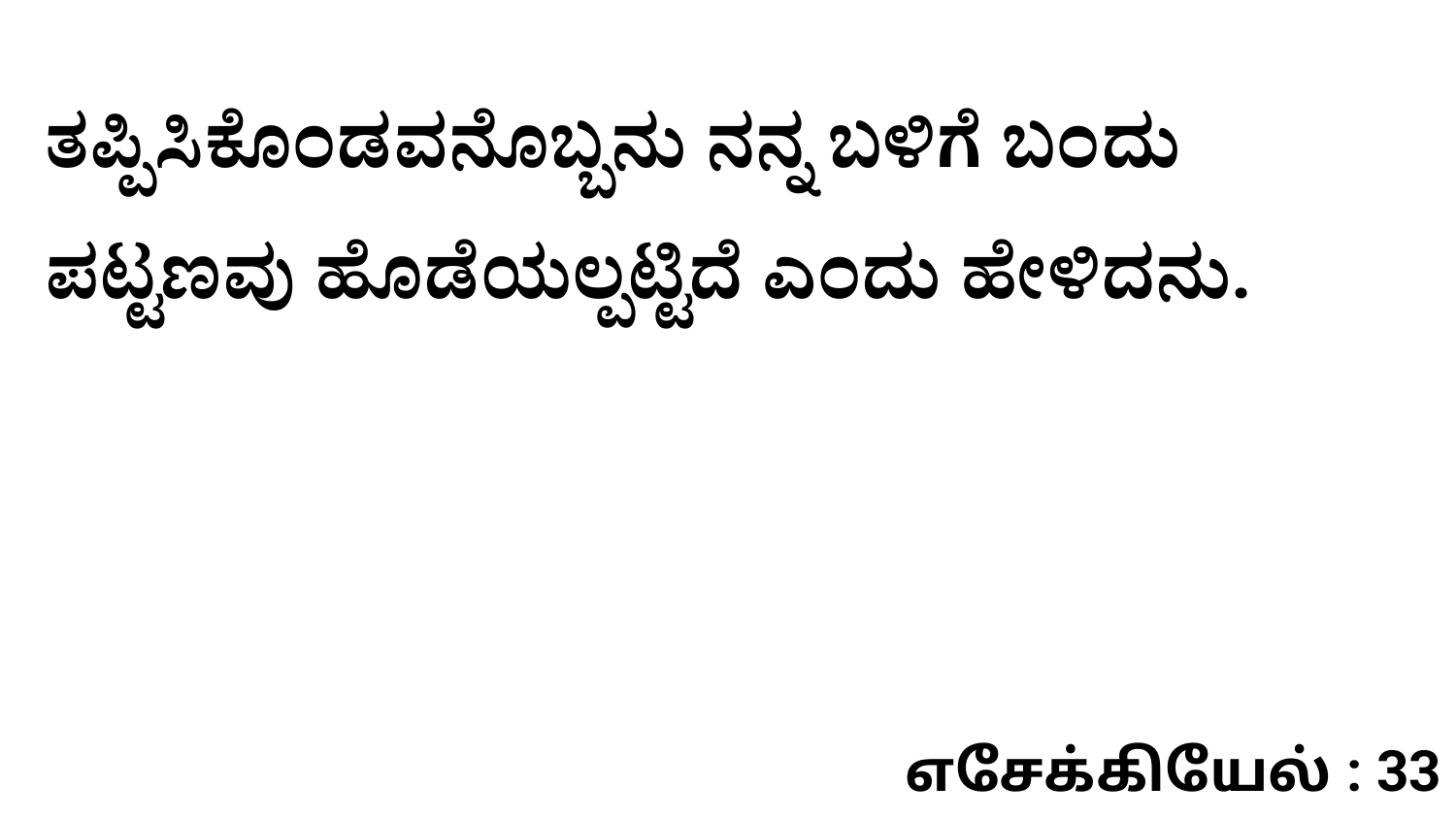

ತಪ್ಪಿಸಿಕೊಂಡವನೊಬ್ಬನು ನನ್ನ ಬಳಿಗೆ ಬಂದು ಪಟ್ಟಣವು ಹೊಡೆಯಲ್ಪಟ್ಟಿದೆ ಎಂದು ಹೇಳಿದನು.
எசேக்கியேல் : 33